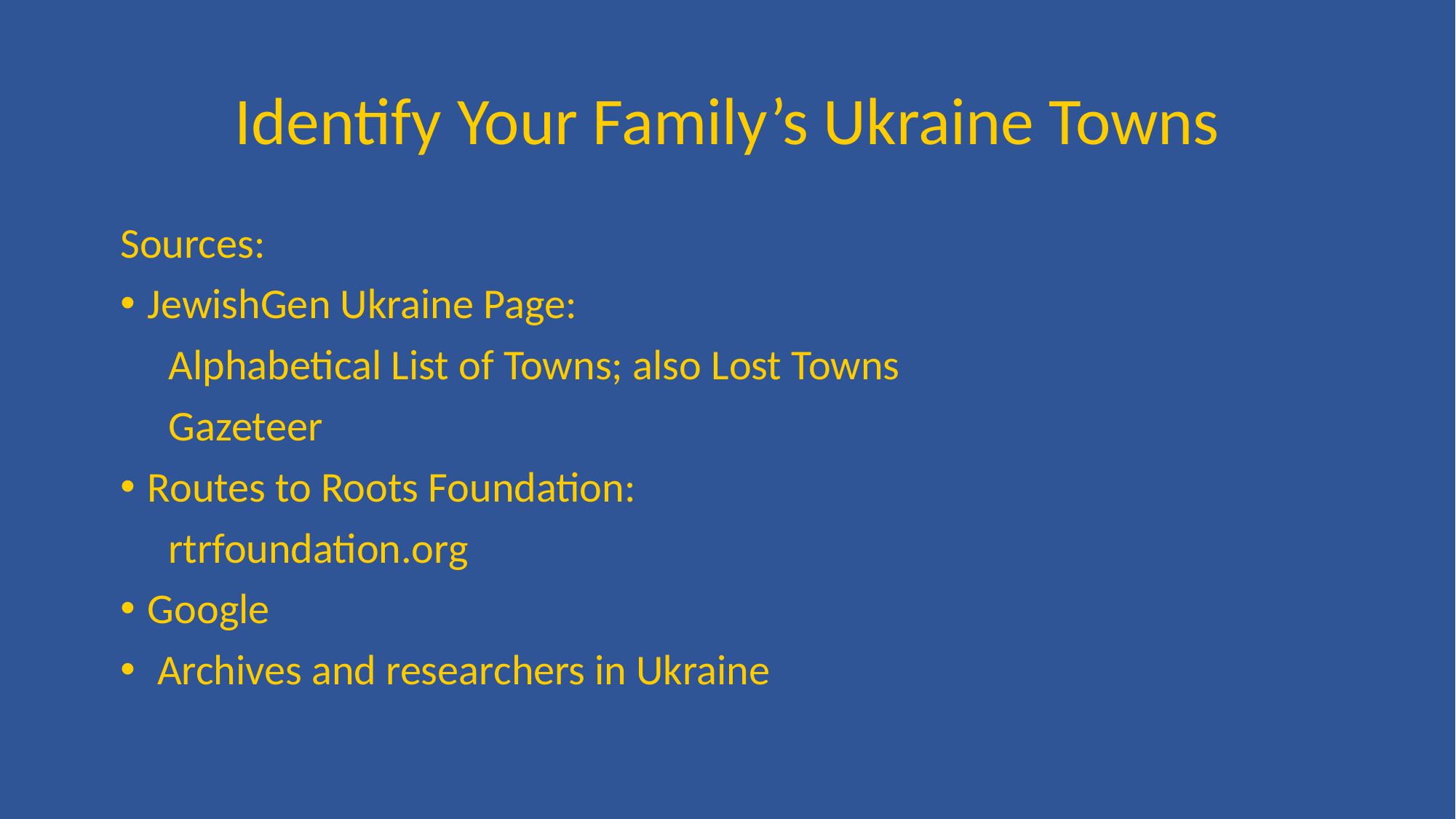

# Identify Your Family’s Ukraine Towns
Sources:
JewishGen Ukraine Page:
     Alphabetical List of Towns; also Lost Towns
     Gazeteer
Routes to Roots Foundation:
     rtrfoundation.org
Google
 Archives and researchers in Ukraine